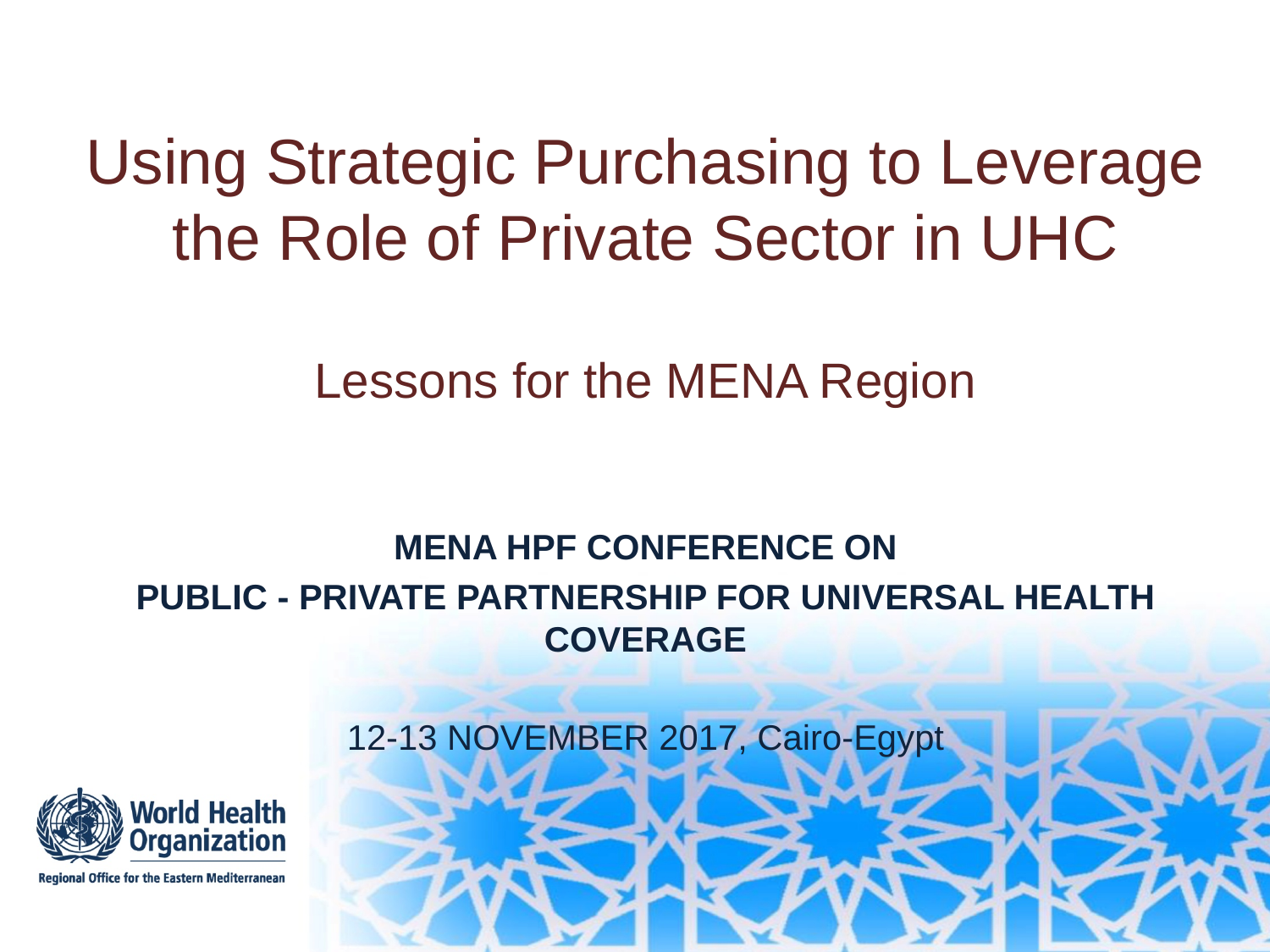

# Using Strategic Purchasing to Leverage the Role of Private Sector in UHC Lessons for the MENA Region
MENA HPF CONFERENCE ON
PUBLIC - PRIVATE PARTNERSHIP FOR UNIVERSAL HEALTH COVERAGE

12-13 NOVEMBER 2017, Cairo-Egypt